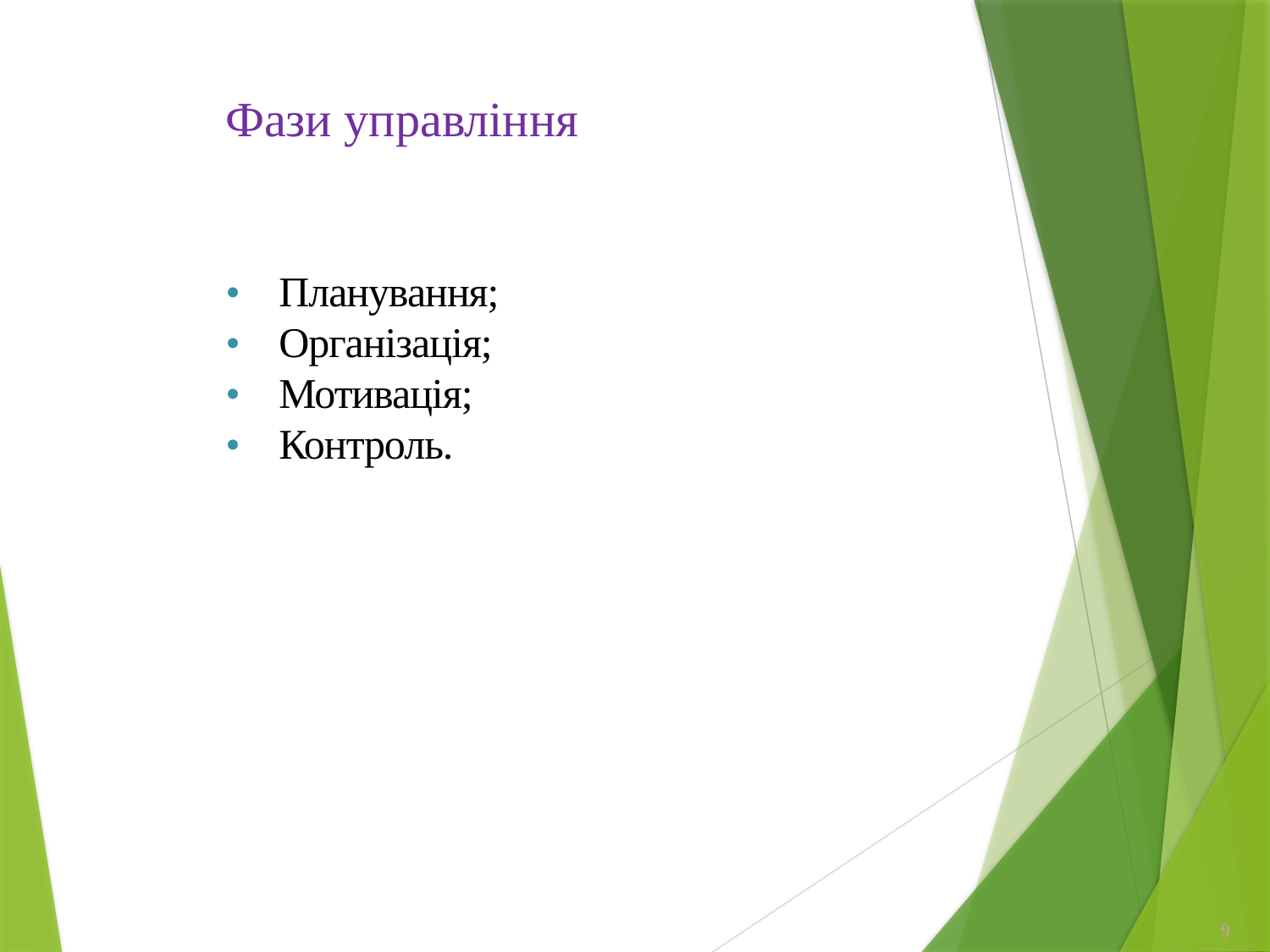

Фази управління

•    Планування;
•    Організація;
•    Мотивація;
•    Контроль.
9